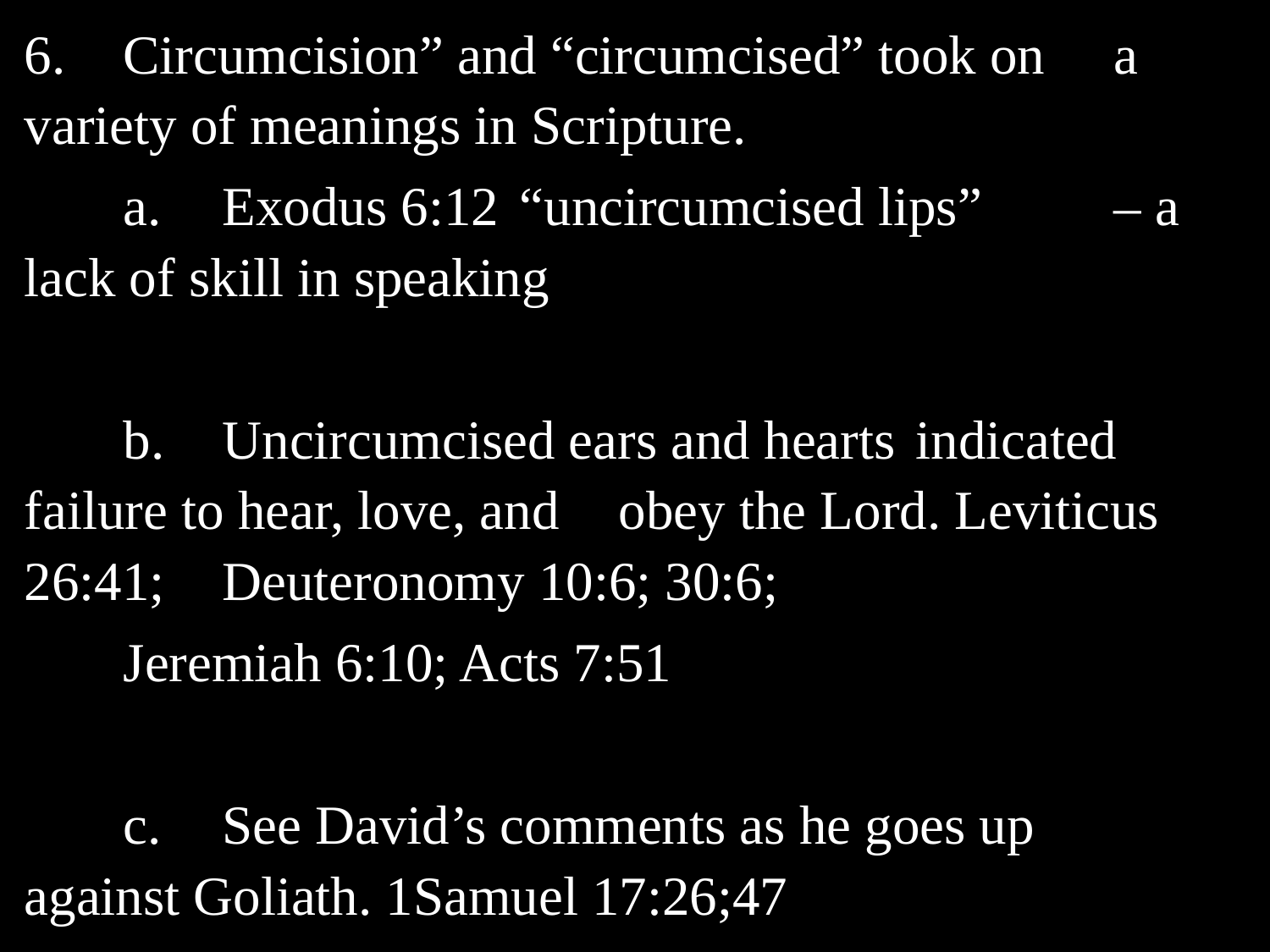

6.	Circumcision” and “circumcised” took on 	a variety of meanings in Scripture.
	a.	Exodus 6:12	“uncircumcised lips” 		– a lack of skill in speaking

	b.	Uncircumcised ears and hearts 				indicated failure to hear, love, and 			obey the Lord. Leviticus 26:41; 			Deuteronomy 10:6; 30:6;
		Jeremiah 6:10; Acts 7:51

	c.	See David’s comments as he goes up 		against Goliath. 1Samuel 17:26;47